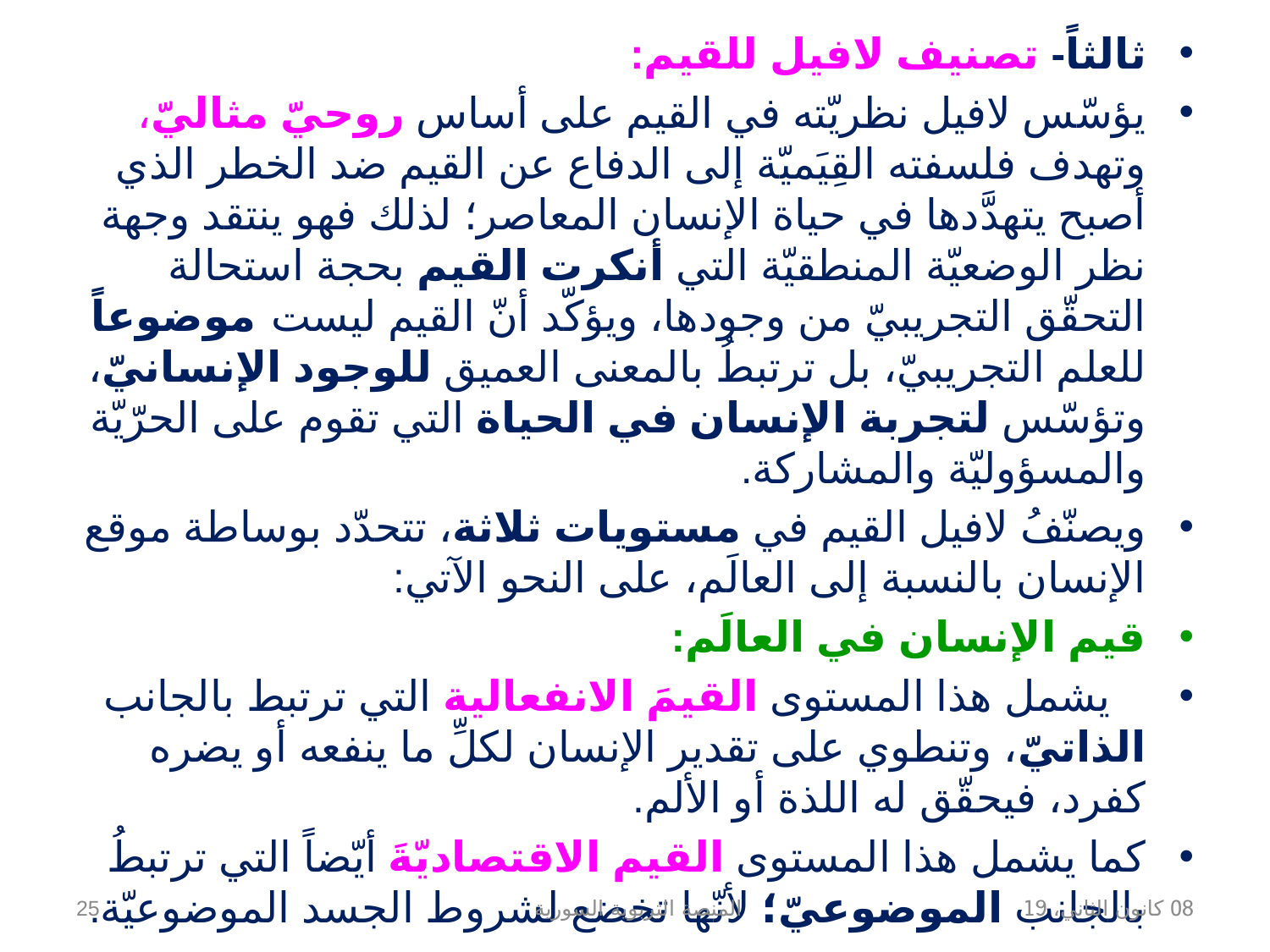

ثالثاً- تصنيف لافيل للقيم:
يؤسّس لافيل نظريّته في القيم على أساس روحيّ مثاليّ، وتهدف فلسفته القِيَميّة إلى الدفاع عن القيم ضد الخطر الذي أصبح يتهدَّدها في حياة الإنسان المعاصر؛ لذلك فهو ينتقد وجهة نظر الوضعيّة المنطقيّة التي أنكرت القيم بحجة استحالة التحقّق التجريبيّ من وجودها، ويؤكّد أنّ القيم ليست موضوعاً للعلم التجريبيّ، بل ترتبطُ بالمعنى العميق للوجود الإنسانيّ، وتؤسّس لتجربة الإنسان في الحياة التي تقوم على الحرّيّة والمسؤوليّة والمشاركة.
ويصنّفُ لافيل القيم في مستويات ثلاثة، تتحدّد بوساطة موقع الإنسان بالنسبة إلى العالَم، على النحو الآتي:
قيم الإنسان في العالَم:
   يشمل هذا المستوى القيمَ الانفعالية التي ترتبط بالجانب الذاتيّ، وتنطوي على تقدير الإنسان لكلِّ ما ينفعه أو يضره كفرد، فيحقّق له اللذة أو الألم.
كما يشمل هذا المستوى القيم الاقتصاديّةَ أيّضاً التي ترتبطُ بالجانب الموضوعيّ؛ لأنّها تخضع لشروط الجسد الموضوعيّة.

25
المنصة التربوية السورية
08 كانون الثاني، 19